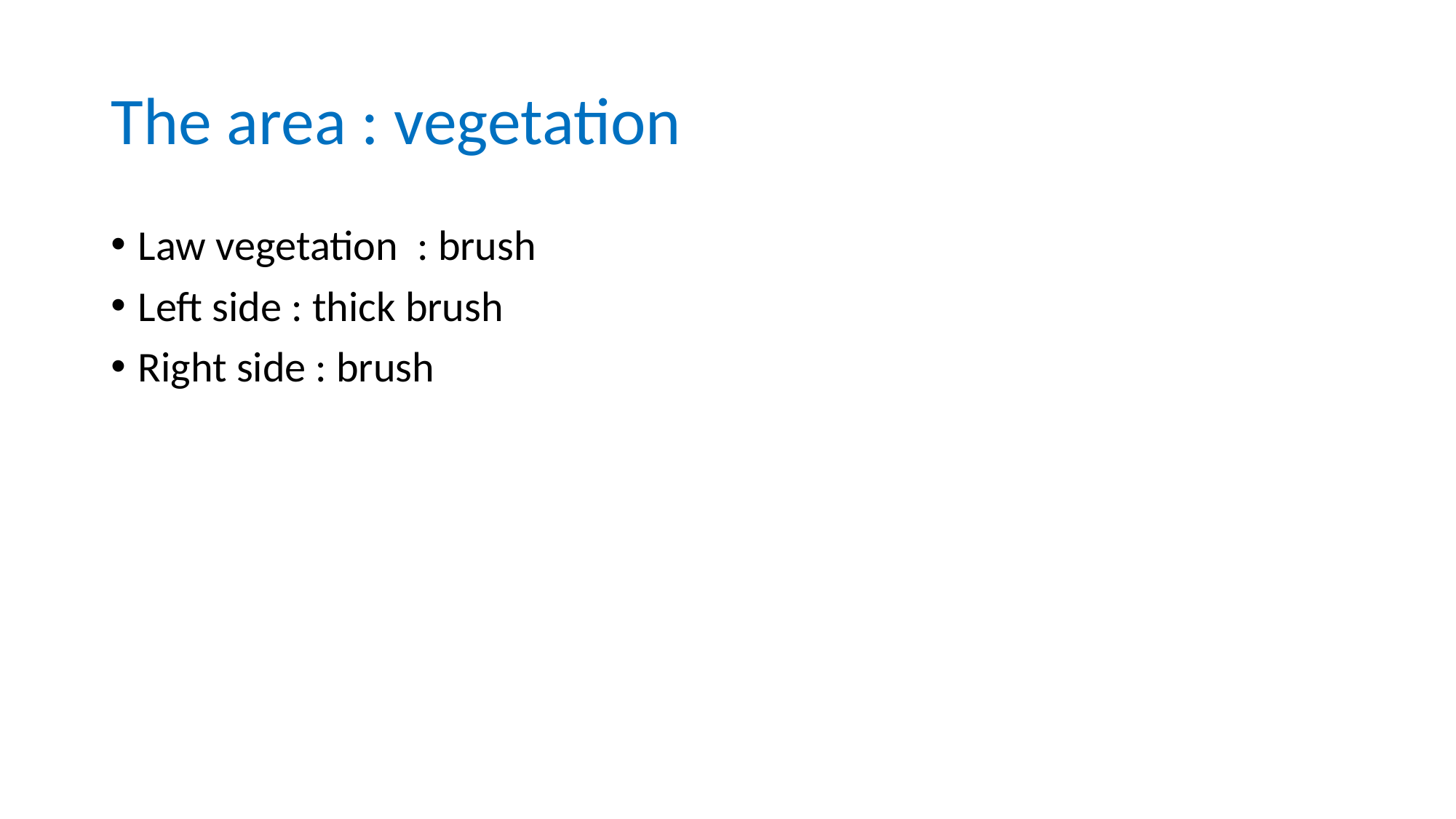

# The area : vegetation
Law vegetation  : brush
Left side : thick brush
Right side : brush